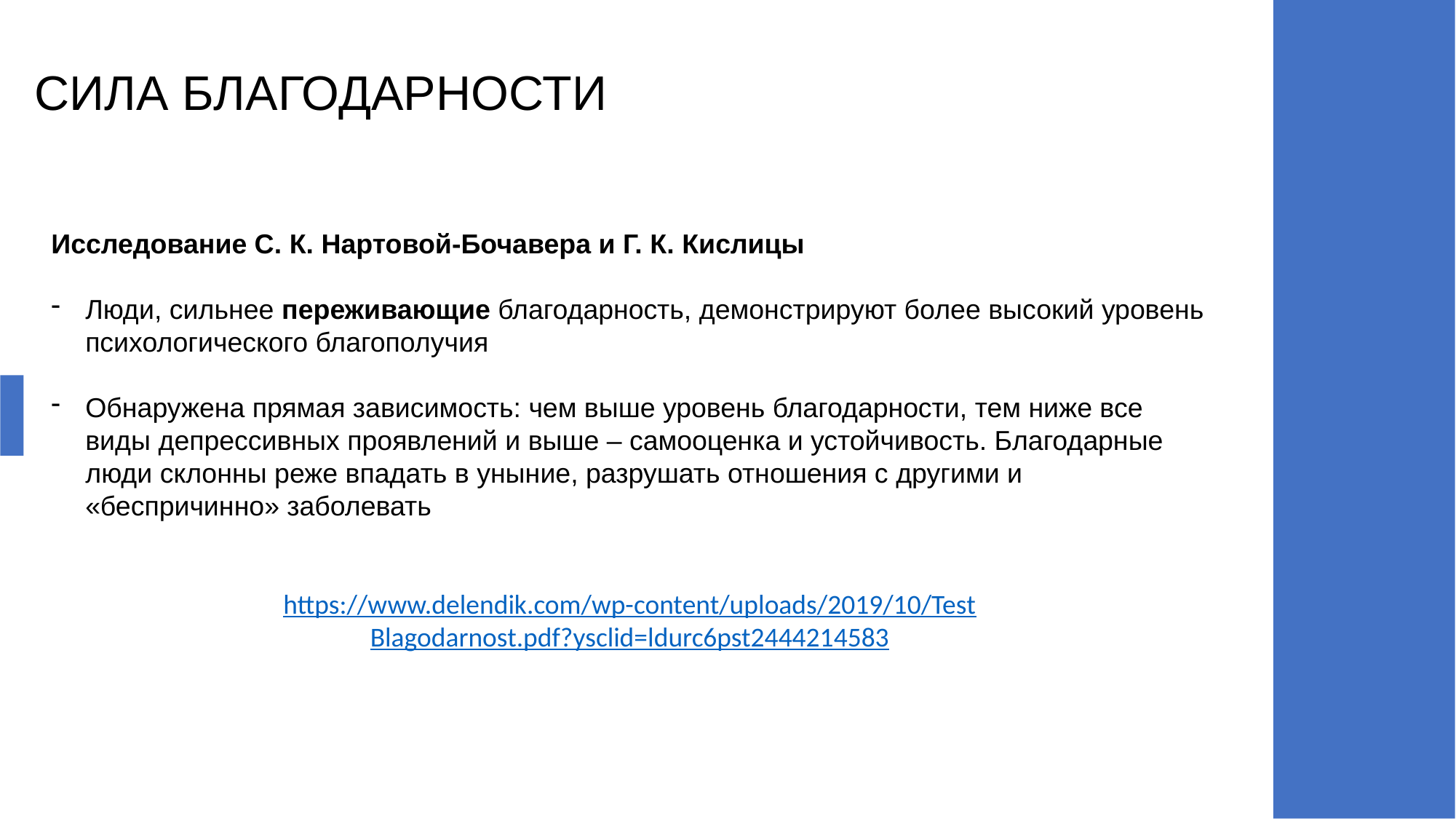

# СИЛА БЛАГОДАРНОСТИ
Исследование С. К. Нартовой-Бочавера и Г. К. Кислицы

Люди, сильнее переживающие благодарность, демонстрируют более высокий уровень психологического благополучия

Обнаружена прямая зависимость: чем выше уровень благодарности, тем ниже все виды депрессивных проявлений и выше – самооценка и устойчивость. Благодарные люди склонны реже впадать в уныние, разрушать отношения с другими и «беспричинно» заболевать

https://www.delendik.com/wp-content/uploads/2019/10/Test
Blagodarnost.pdf?ysclid=ldurc6pst2444214583